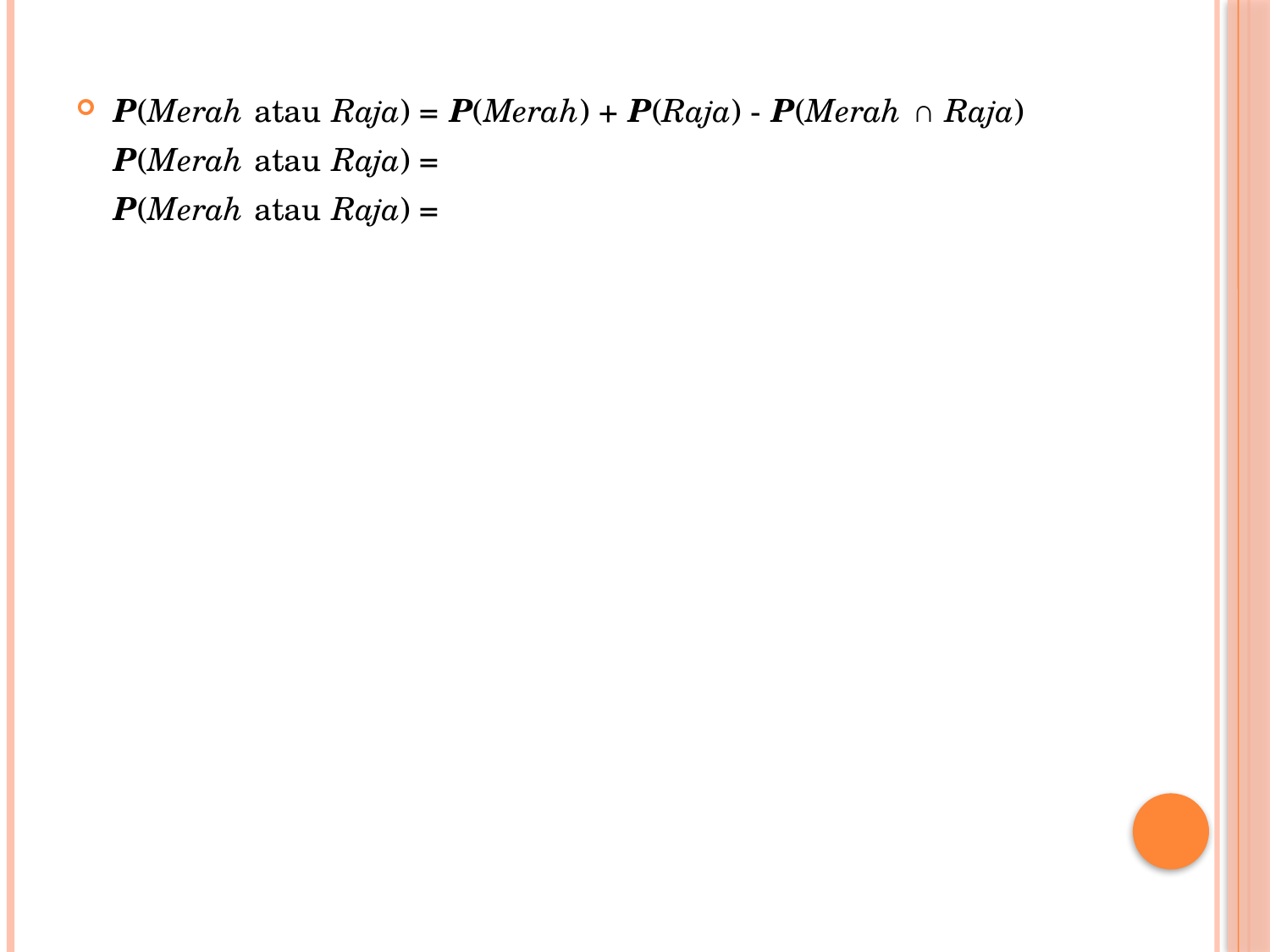

P(Merah atau Raja) = P(Merah) + P(Raja) - P(Merah ∩ Raja)
	P(Merah atau Raja) =
	P(Merah atau Raja) =